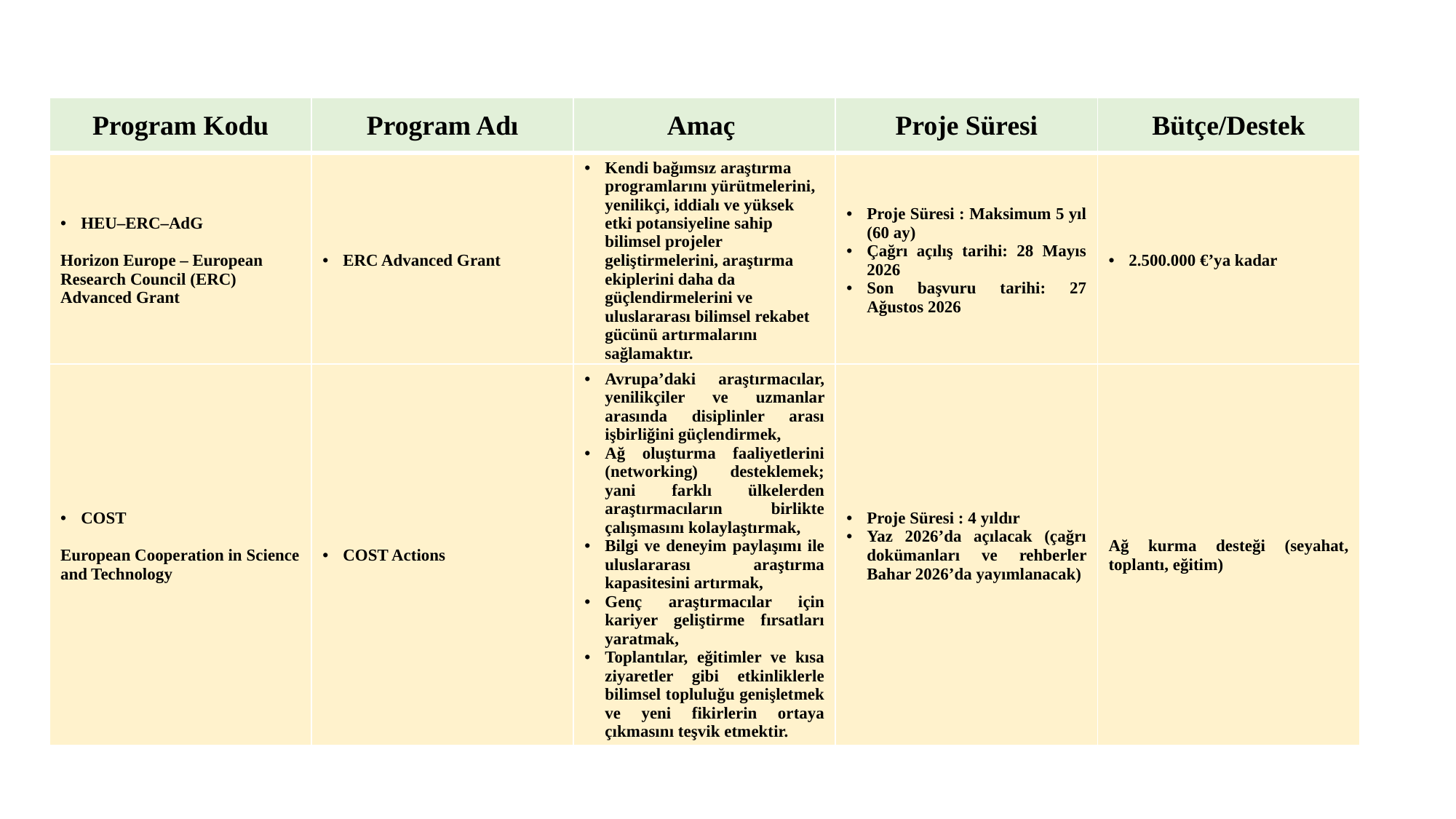

| Program Kodu | Program Adı | Amaç | Proje Süresi | Bütçe/Destek |
| --- | --- | --- | --- | --- |
| HEU–ERC–AdG Horizon Europe – European Research Council (ERC) Advanced Grant | ERC Advanced Grant | Kendi bağımsız araştırma programlarını yürütmelerini, yenilikçi, iddialı ve yüksek etki potansiyeline sahip bilimsel projeler geliştirmelerini, araştırma ekiplerini daha da güçlendirmelerini ve uluslararası bilimsel rekabet gücünü artırmalarını sağlamaktır. | Proje Süresi : Maksimum 5 yıl (60 ay) Çağrı açılış tarihi: 28 Mayıs 2026 Son başvuru tarihi: 27 Ağustos 2026 | 2.500.000 €’ya kadar |
| --- | --- | --- | --- | --- |
| COST European Cooperation in Science and Technology | COST Actions | Avrupa’daki araştırmacılar, yenilikçiler ve uzmanlar arasında disiplinler arası işbirliğini güçlendirmek, Ağ oluşturma faaliyetlerini (networking) desteklemek; yani farklı ülkelerden araştırmacıların birlikte çalışmasını kolaylaştırmak, Bilgi ve deneyim paylaşımı ile uluslararası araştırma kapasitesini artırmak, Genç araştırmacılar için kariyer geliştirme fırsatları yaratmak, Toplantılar, eğitimler ve kısa ziyaretler gibi etkinliklerle bilimsel topluluğu genişletmek ve yeni fikirlerin ortaya çıkmasını teşvik etmektir. | Proje Süresi : 4 yıldır Yaz 2026’da açılacak (çağrı dokümanları ve rehberler Bahar 2026’da yayımlanacak) | Ağ kurma desteği (seyahat, toplantı, eğitim) |
| --- | --- | --- | --- | --- |